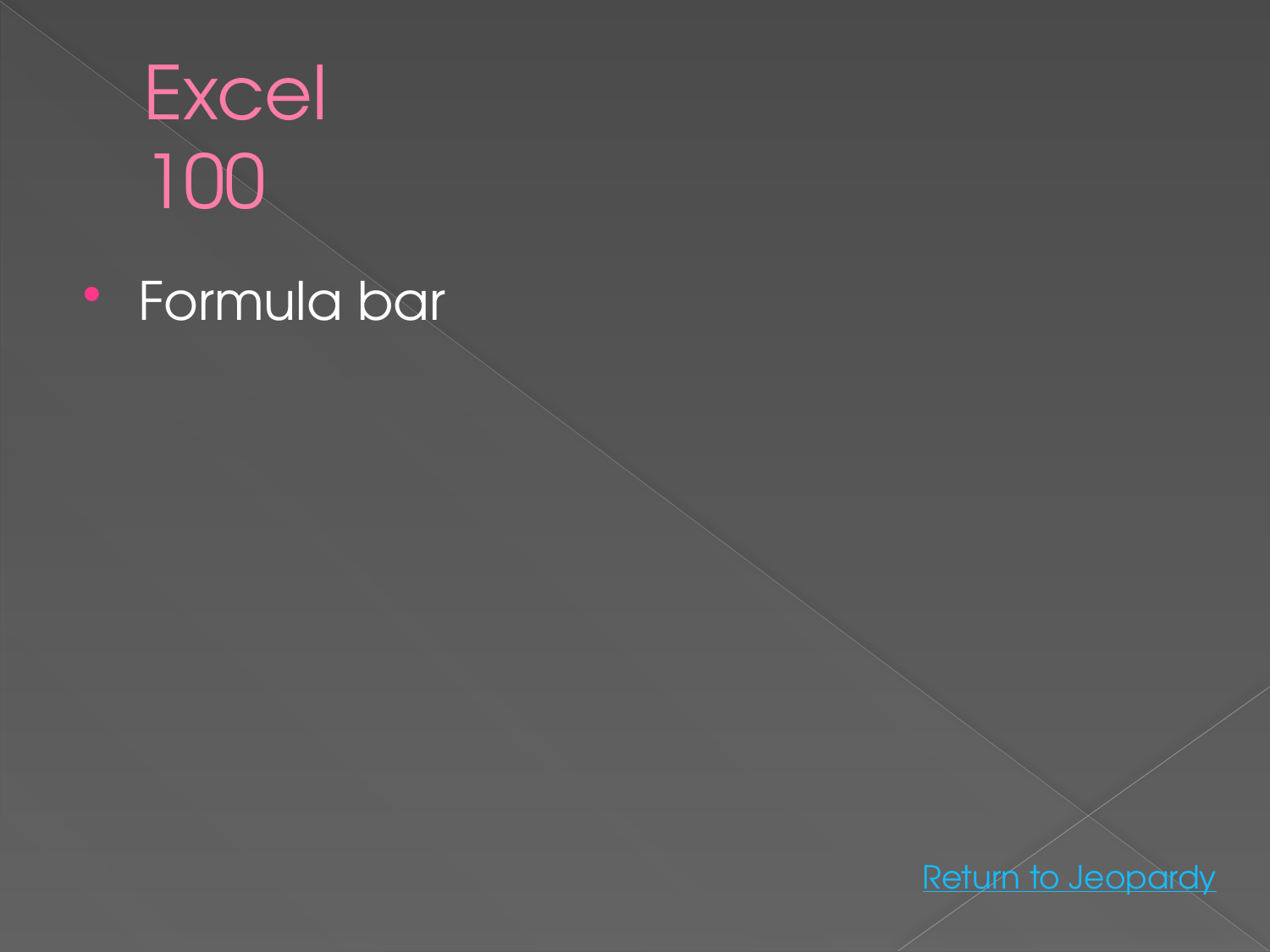

# Excel 100
Formula bar
Return to Jeopardy